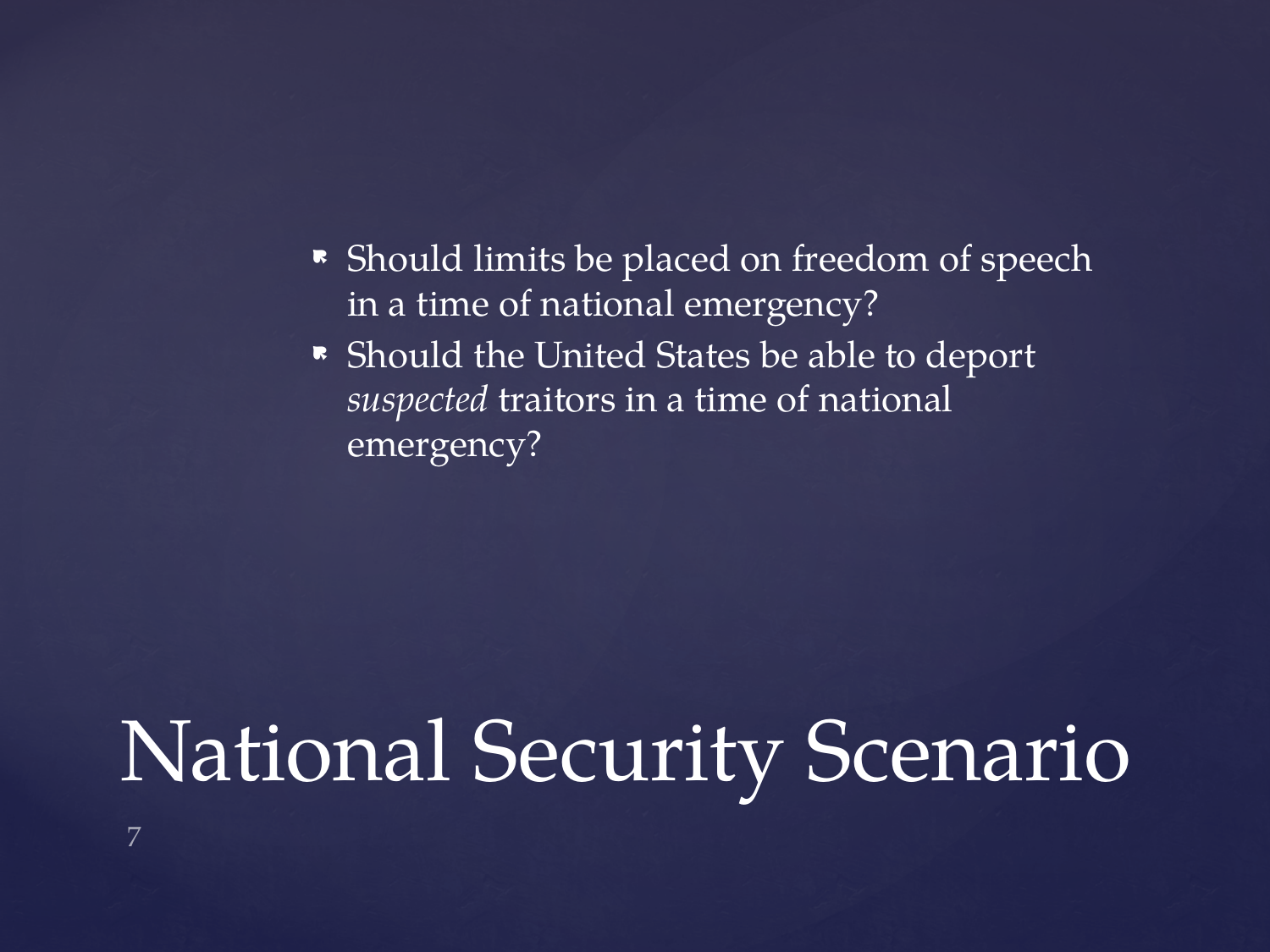

Should limits be placed on freedom of speech in a time of national emergency?
Should the United States be able to deport suspected traitors in a time of national emergency?
# National Security Scenario
7